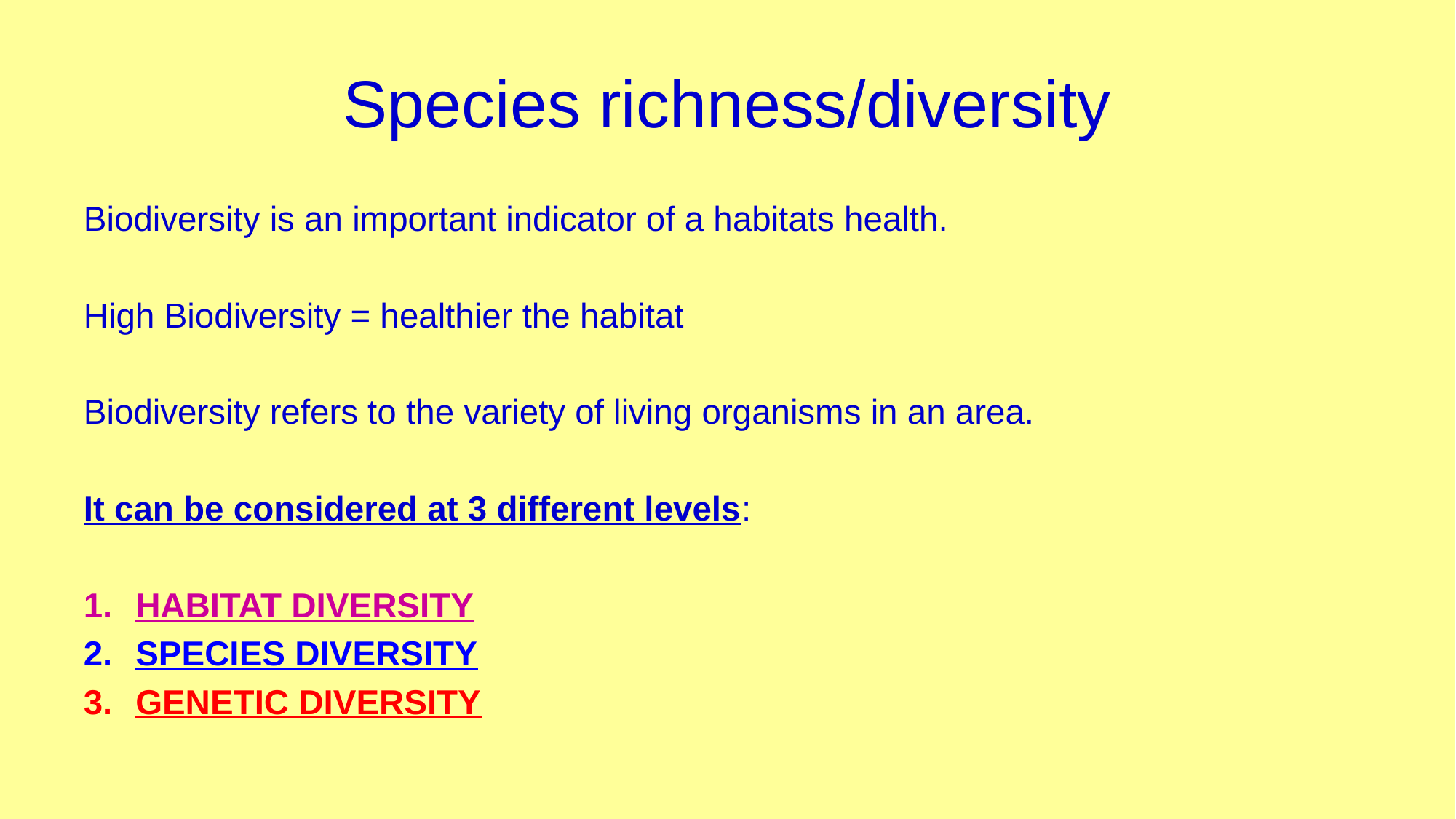

# Species richness/diversity
Biodiversity is an important indicator of a habitats health.

High Biodiversity = healthier the habitat

Biodiversity refers to the variety of living organisms in an area.

It can be considered at 3 different levels:

HABITAT DIVERSITY
SPECIES DIVERSITY
GENETIC DIVERSITY